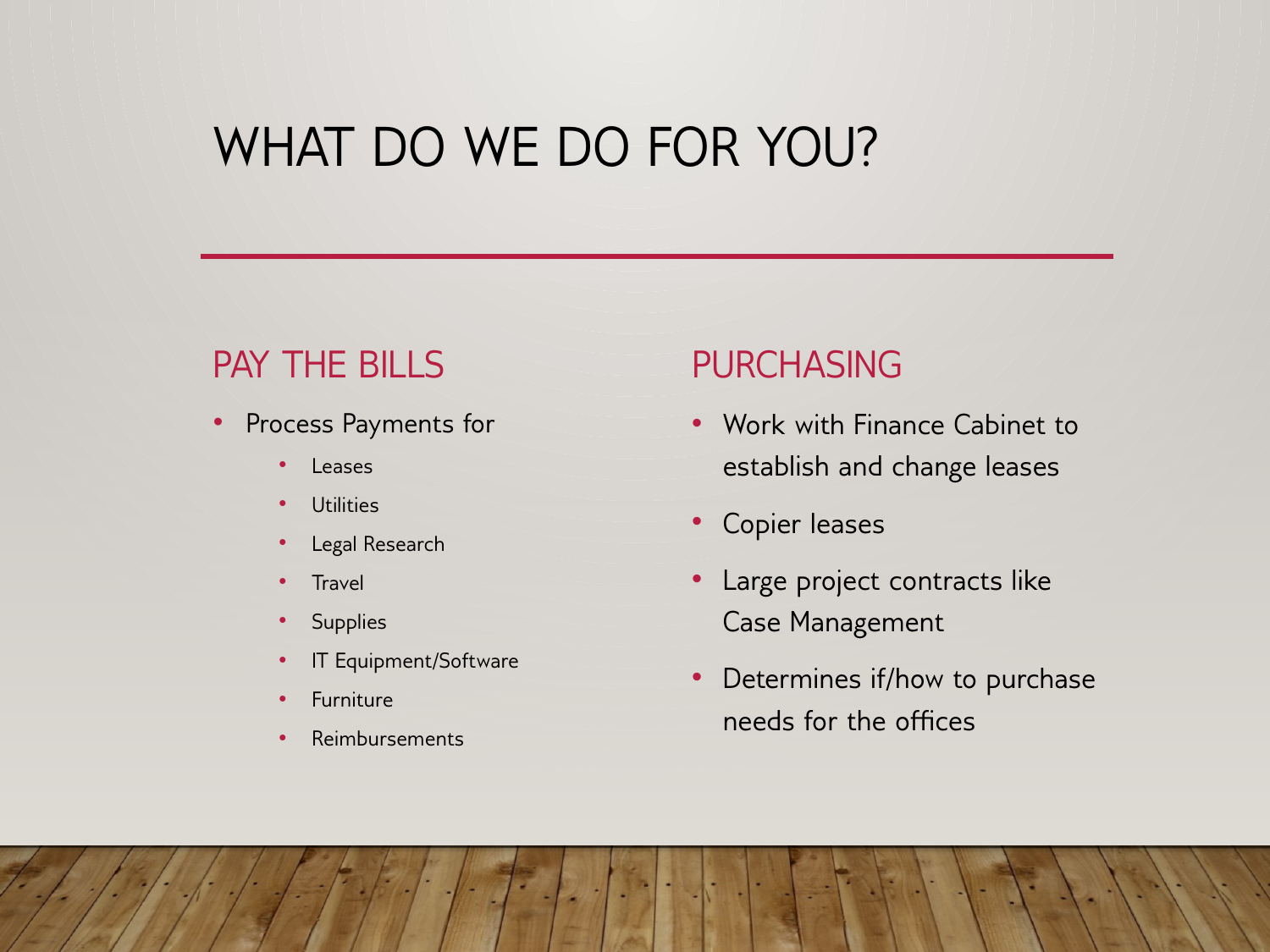

# What do we do for you?
Pay the bills
Purchasing
Work with Finance Cabinet to establish and change leases
Copier leases
Large project contracts like Case Management
Determines if/how to purchase needs for the offices
Process Payments for
Leases
Utilities
Legal Research
Travel
Supplies
IT Equipment/Software
Furniture
Reimbursements